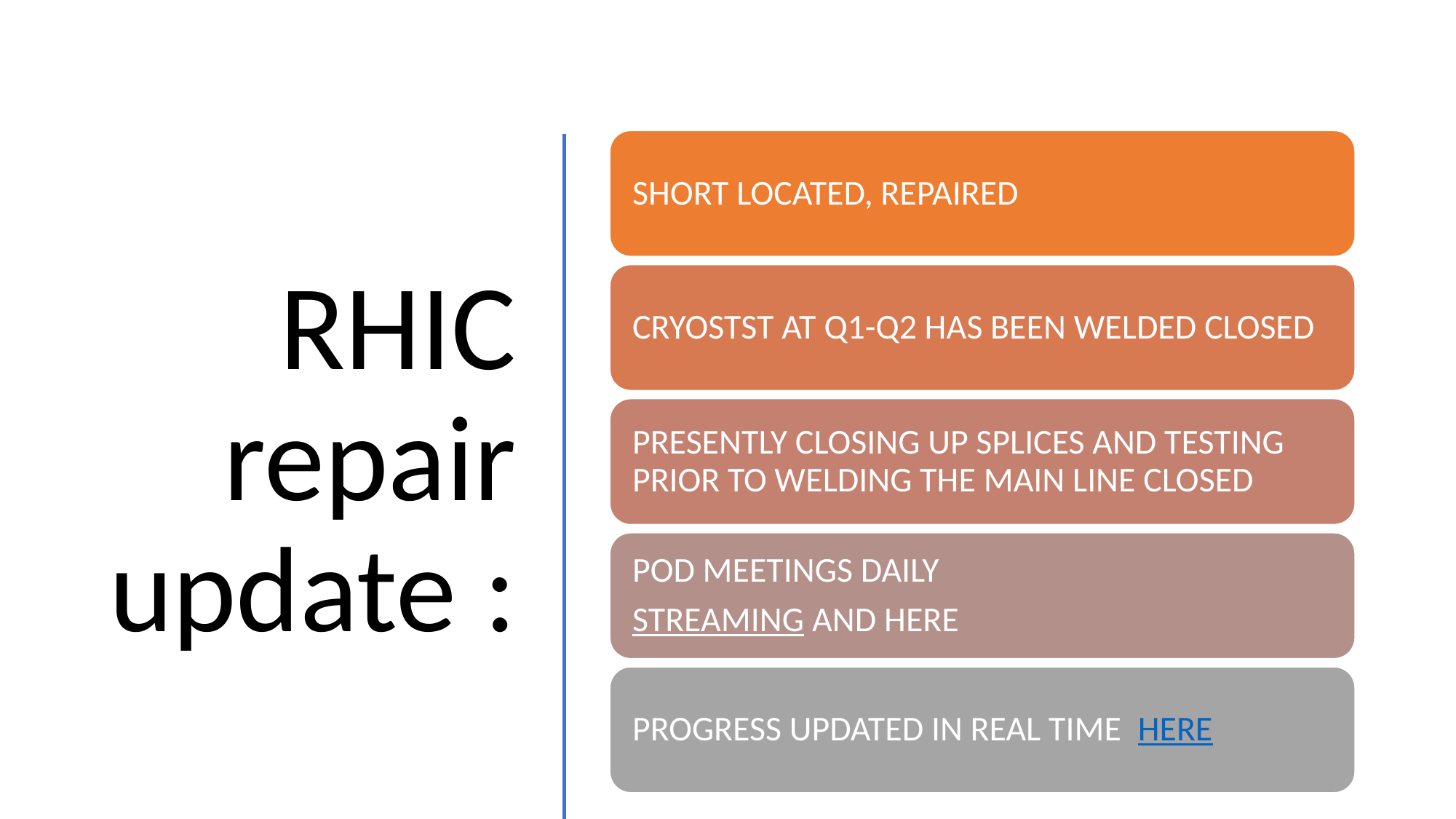

# RHIC repair update :
Short located, repaired
Cryostst at Q1-Q2 has been welded closed
Presently closing up splices and testing prior to welding the Main Line closed
POD meetings Daily
Streaming and here
Progress updated in real time  HERE